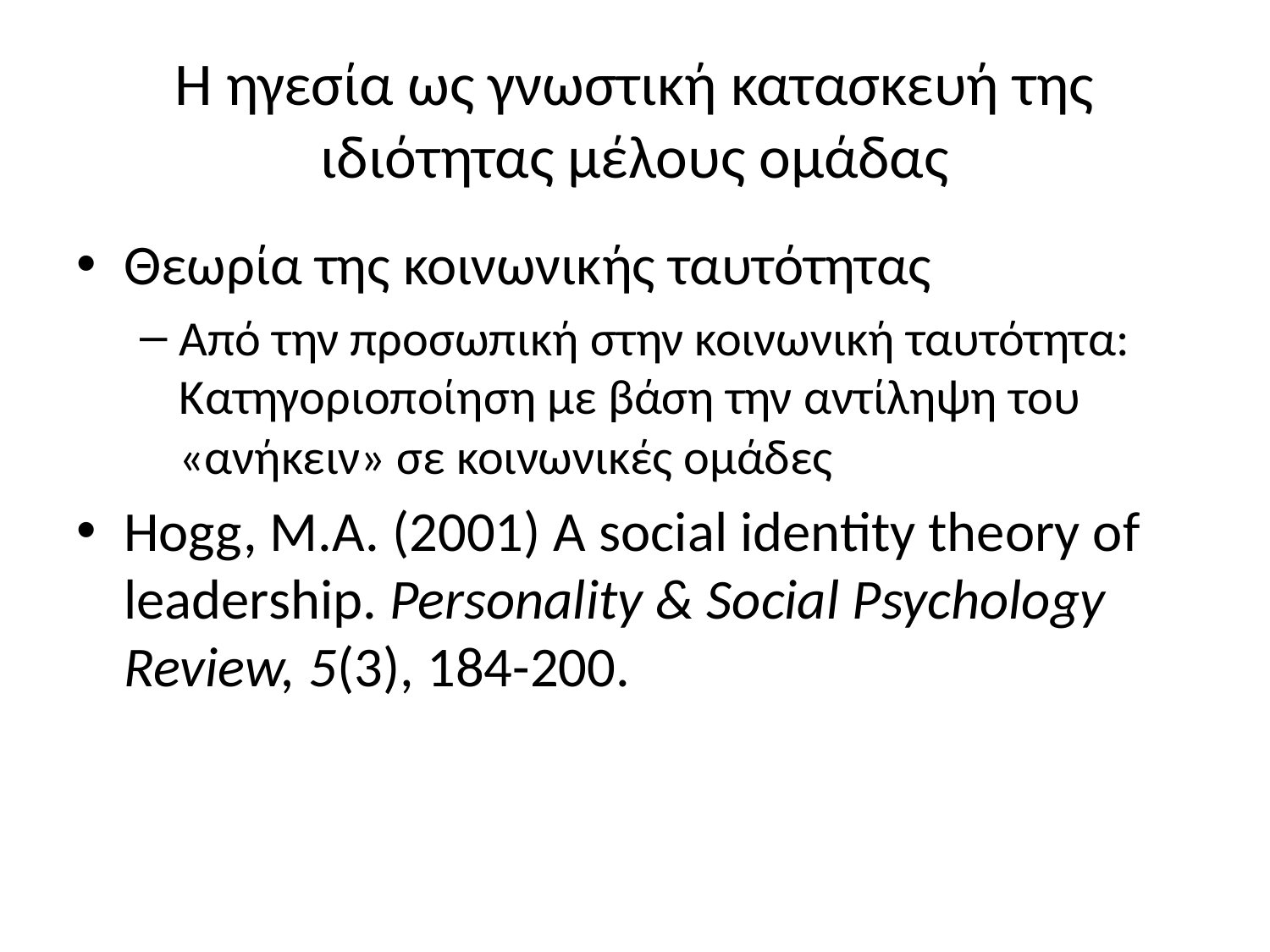

# Η ηγεσία ως γνωστική κατασκευή της ιδιότητας μέλους ομάδας
Θεωρία της κοινωνικής ταυτότητας
Από την προσωπική στην κοινωνική ταυτότητα: Κατηγοριοποίηση με βάση την αντίληψη του «ανήκειν» σε κοινωνικές ομάδες
Hogg, M.A. (2001) A social identity theory of leadership. Personality & Social Psychology Review, 5(3), 184-200.